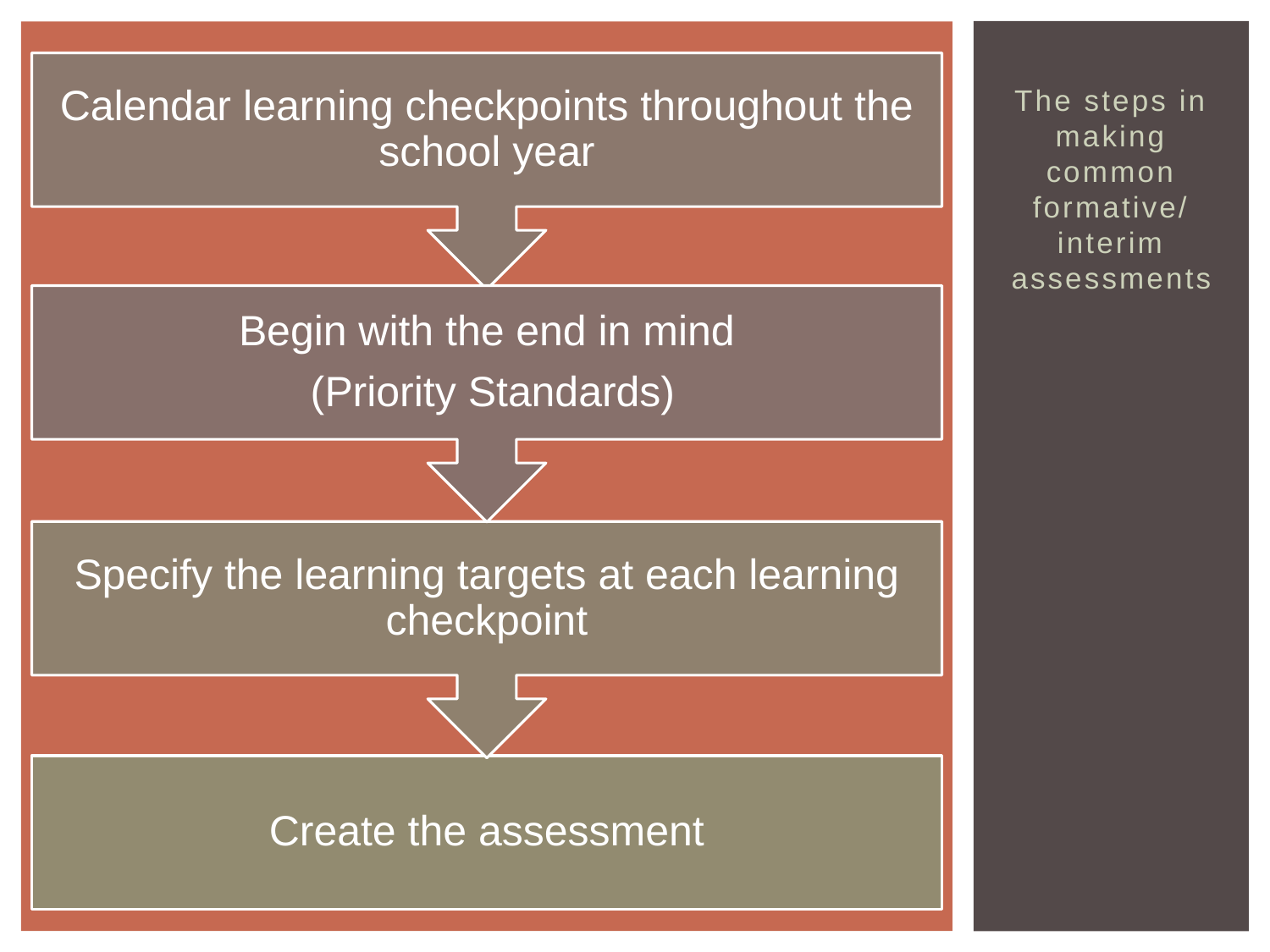

Create the assessment
Specify the learning targets at each learning checkpoint
Calendar learning checkpoints throughout the school year
Begin with the end in mind
 (Priority Standards)
The steps in making common formative/
interim assessments